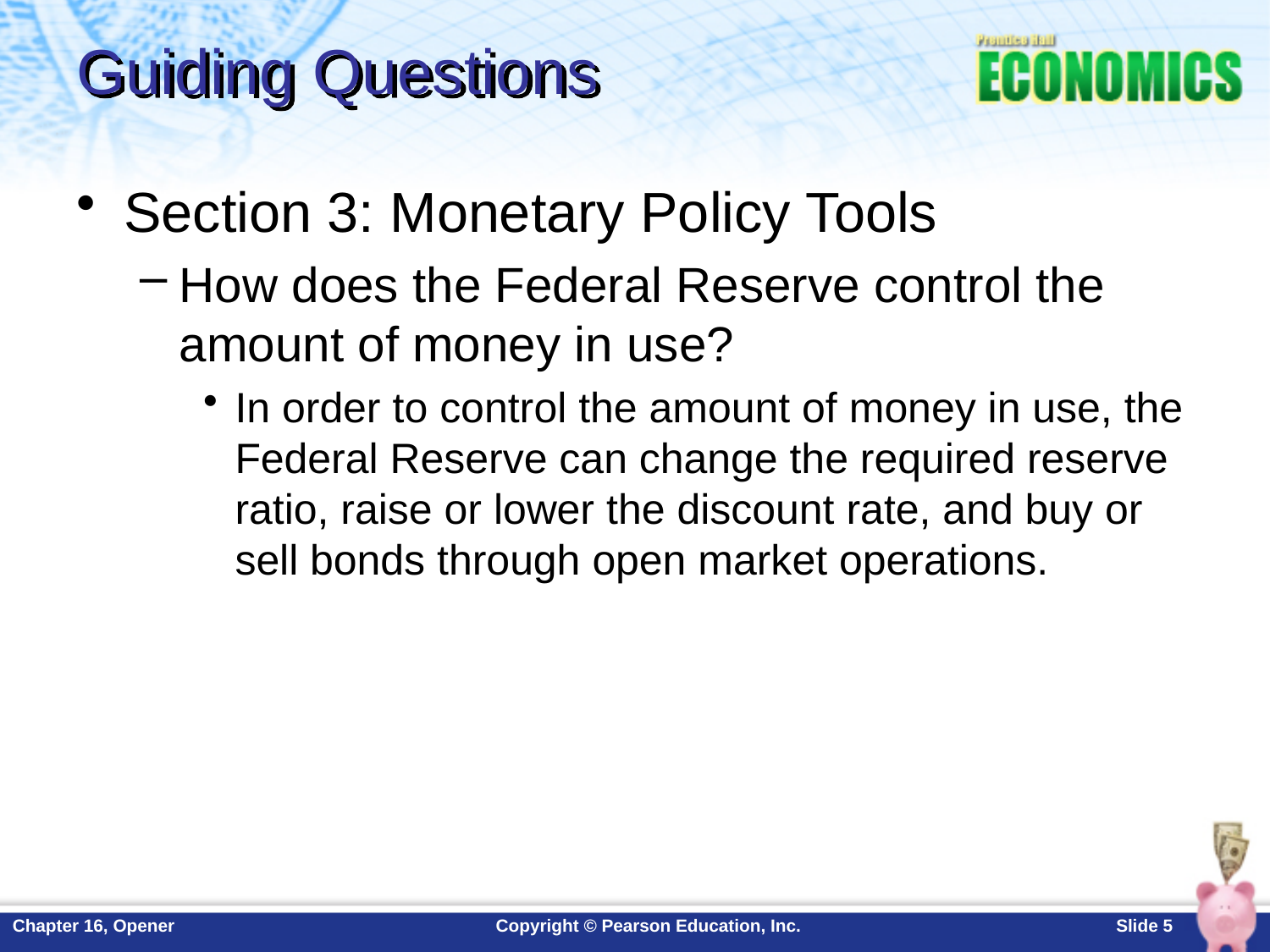

# Guiding Questions
Section 3: Monetary Policy Tools
How does the Federal Reserve control the amount of money in use?
In order to control the amount of money in use, the Federal Reserve can change the required reserve ratio, raise or lower the discount rate, and buy or sell bonds through open market operations.